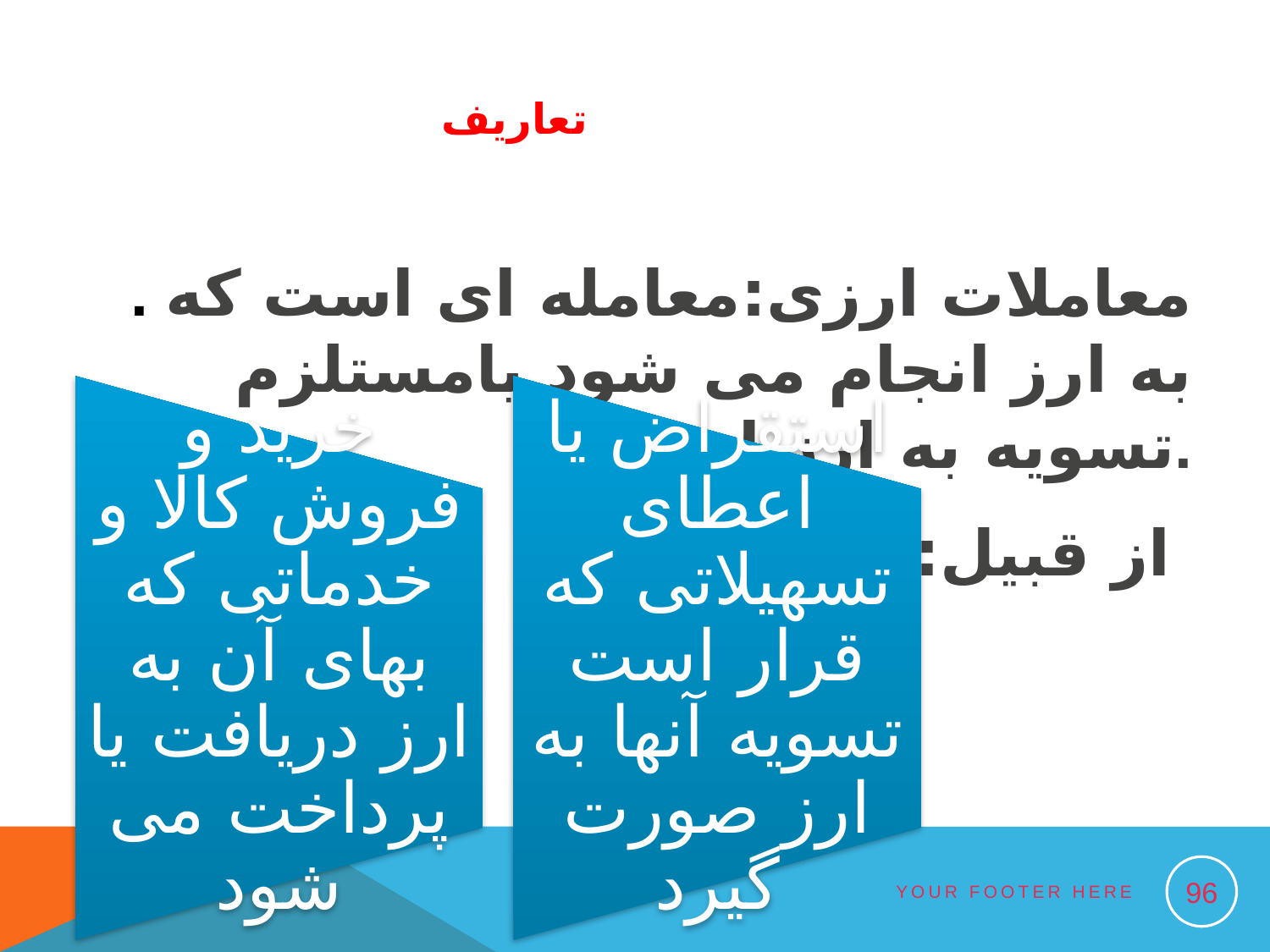

# تعاریف
. معاملات ارزی:معامله ای است که به ارز انجام می شود يامستلزم تسويه به ارز است.
 از قبيل:

خرید و فروش کالا و خدماتی که بهای آن به ارز دریافت یا پرداخت می شود
استقراض یا اعطای تسهیلاتی که قرار است تسویه آنها به ارز صورت گیرد
96
Your footer here